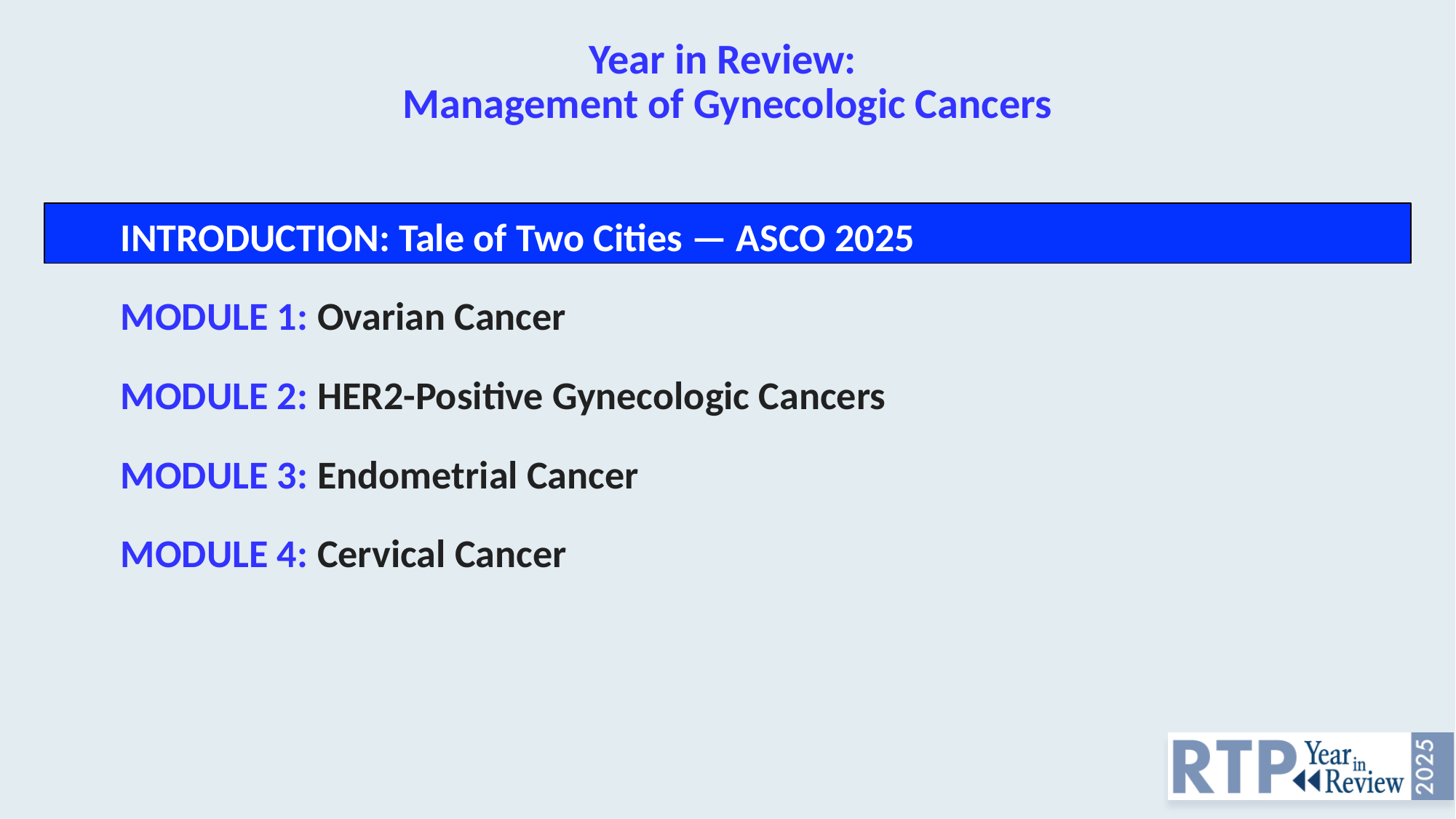

# Year in Review: Management of Gynecologic Cancers

INTRODUCTION: Tale of Two Cities — ASCO 2025
MODULE 1: Ovarian Cancer
MODULE 2: HER2-Positive Gynecologic Cancers
MODULE 3: Endometrial Cancer
MODULE 4: Cervical Cancer